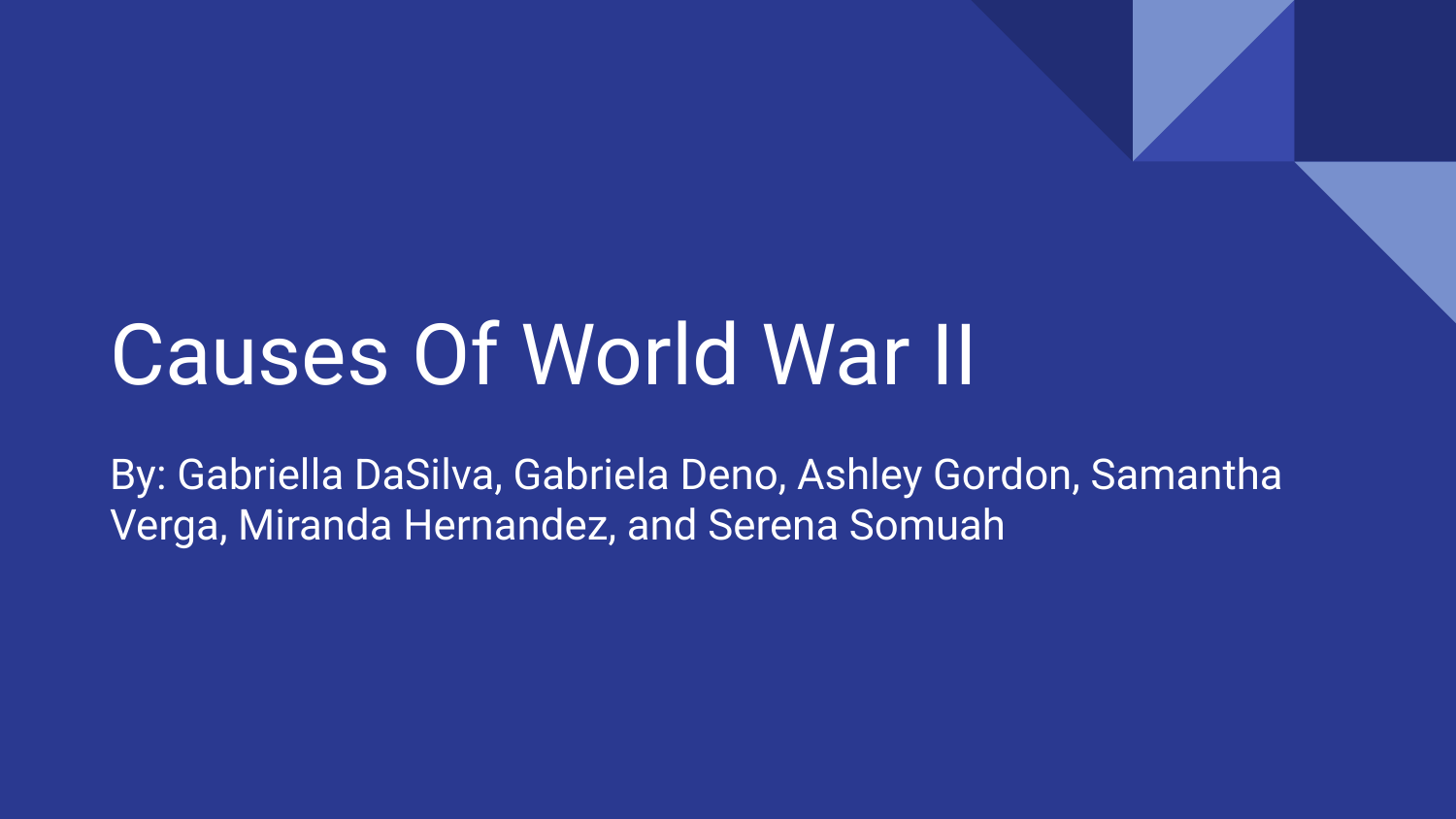

# Causes Of World War II
By: Gabriella DaSilva, Gabriela Deno, Ashley Gordon, Samantha Verga, Miranda Hernandez, and Serena Somuah